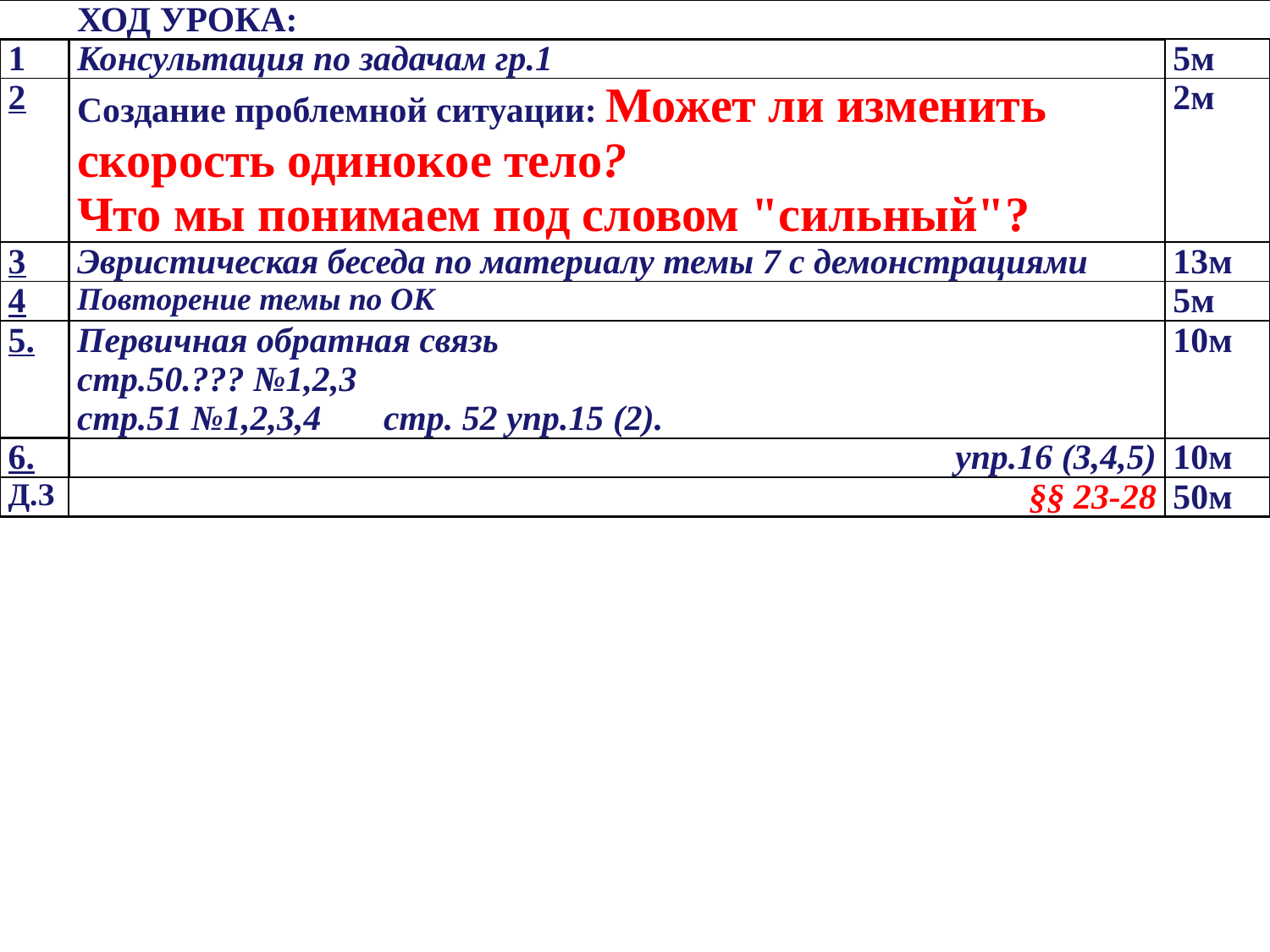

|  | ХОД УРОКА: |  |
| --- | --- | --- |
| 1 | Консультация по задачам гр.1 | 5м |
| 2 | Создание проблемной ситуации: Может ли изменить скорость одинокое тело? Что мы понимаем под словом "сильный"? | 2м |
| 3 | Эвристическая беседа по материалу темы 7 с демонстрациями | 13м |
| 4 | Повторение темы по ОК | 5м |
| 5. | Первичная обратная связь стр.50.??? №1,2,3 стр.51 №1,2,3,4 стр. 52 упр.15 (2). | 10м |
| 6. | упр.16 (3,4,5) | 10м |
| д.з | §§ 23-28 | 50м |